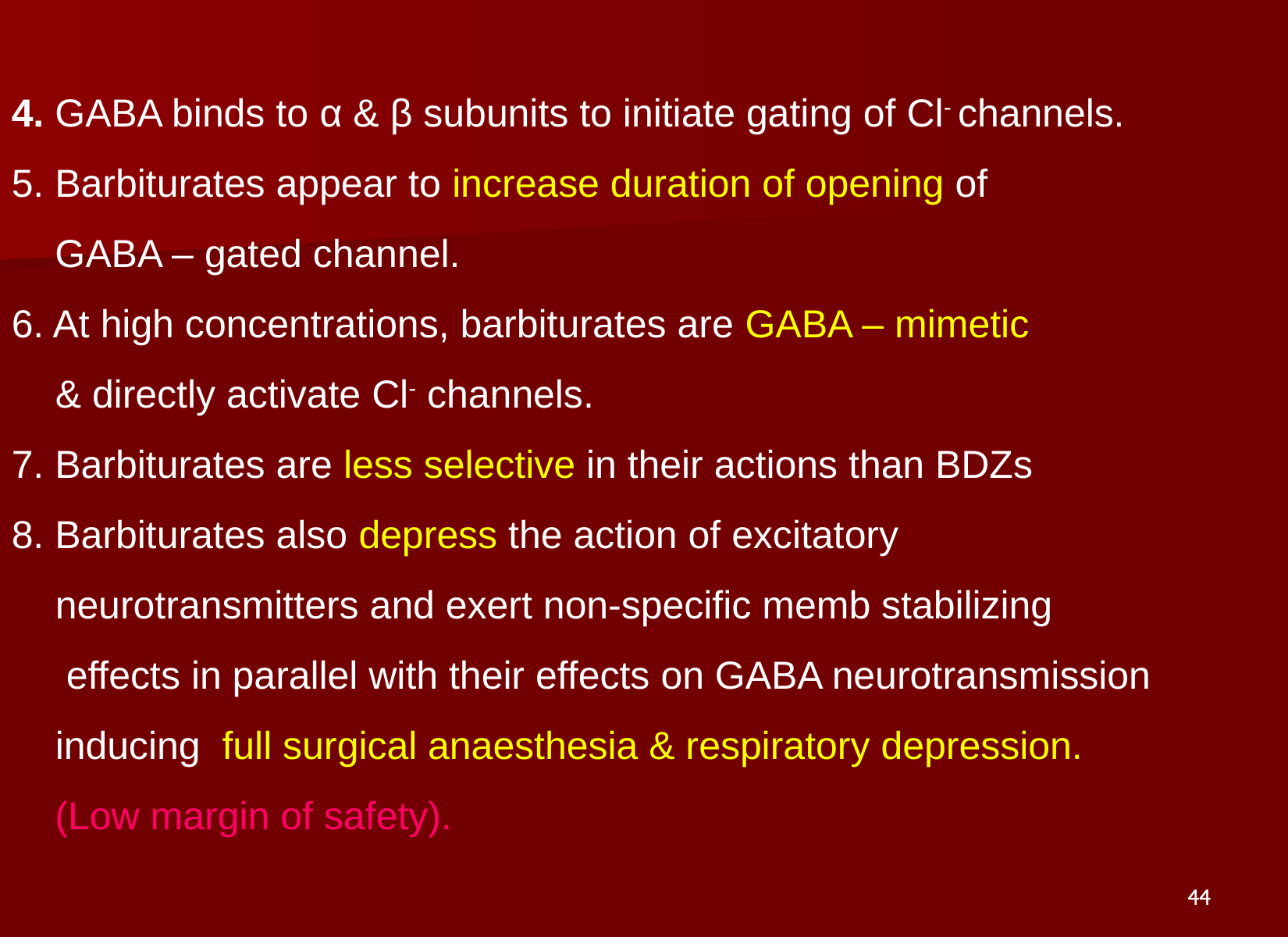

4. GABA binds to α & β subunits to initiate gating of Cl- channels.
5. Barbiturates appear to increase duration of opening of
    GABA – gated channel.
6. At high concentrations, barbiturates are GABA – mimetic
    & directly activate Cl- channels.
7. Barbiturates are less selective in their actions than BDZs
8. Barbiturates also depress the action of excitatory
    neurotransmitters and exert non-specific memb stabilizing
     effects in parallel with their effects on GABA neurotransmission
    inducing  full surgical anaesthesia & respiratory depression.
    (Low margin of safety).

44